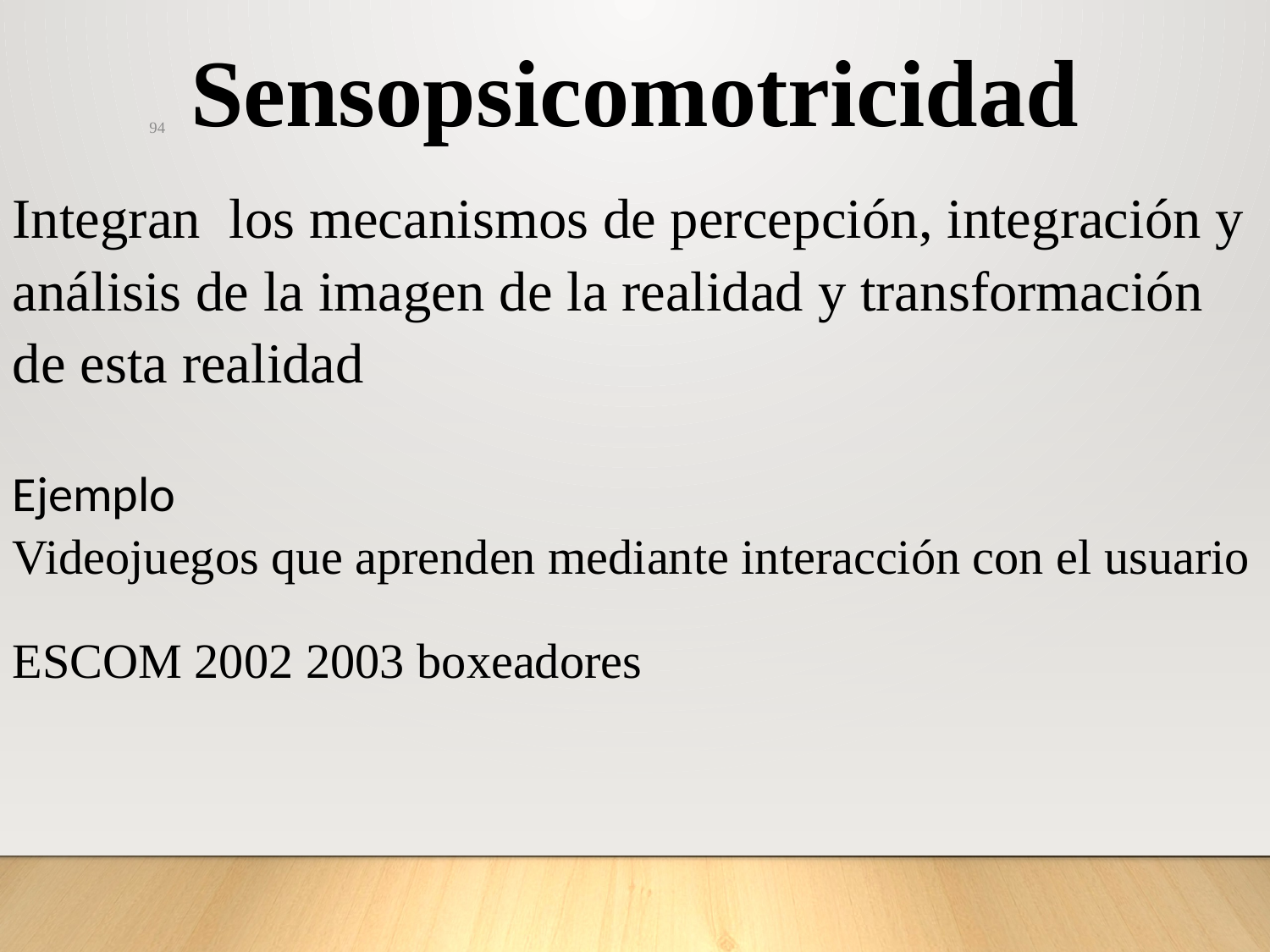

Sensopsicomotricidad

Integran  los mecanismos de percepción, integración y análisis de la imagen de la realidad y transformación de esta realidad

Ejemplo
Videojuegos que aprenden mediante interacción con el usuario

ESCOM 2002 2003 boxeadores
94